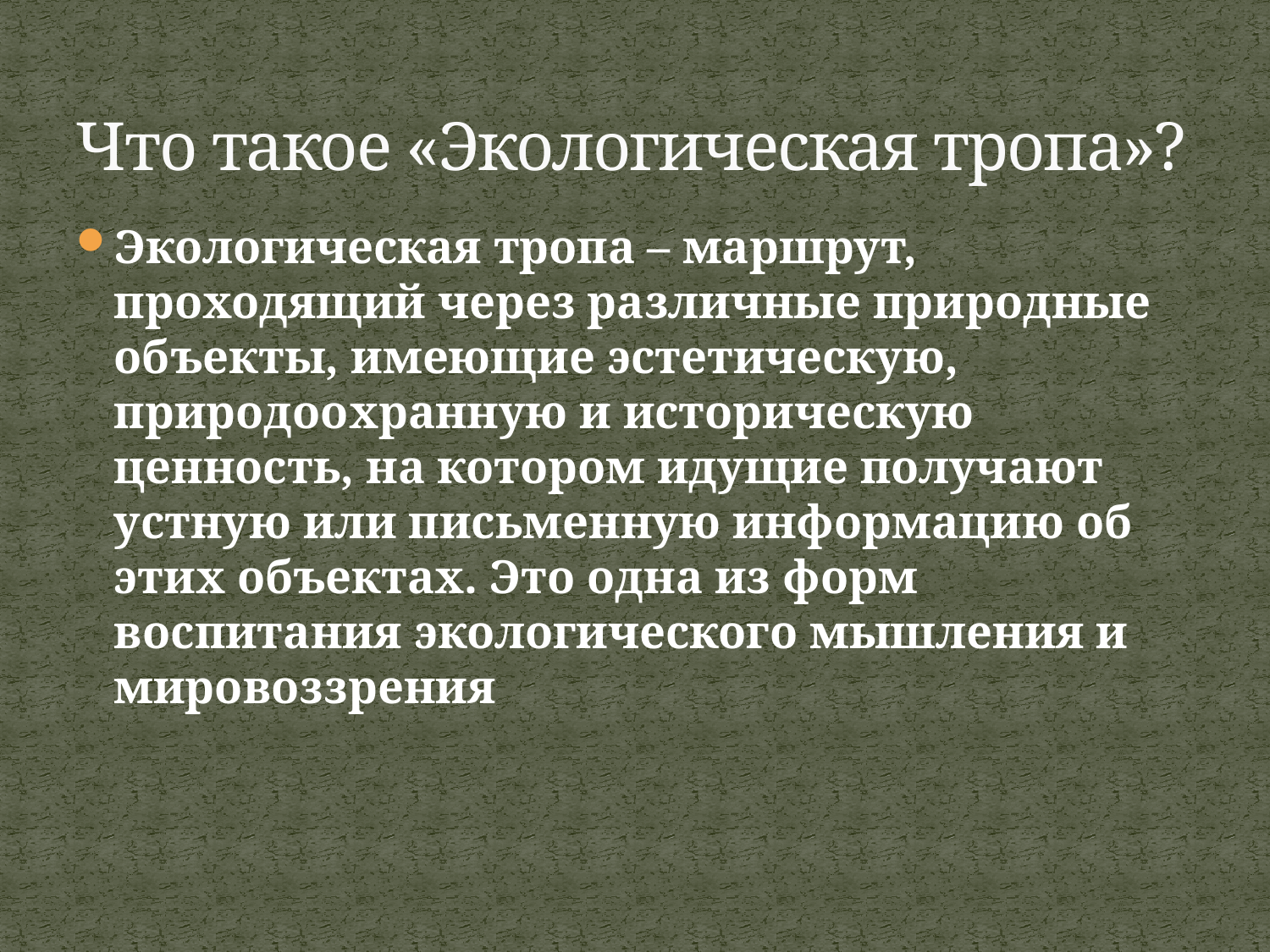

# Что такое «Экологическая тропа»?
Экологическая тропа – маршрут, проходящий через различные природные объекты, имеющие эстетическую, природоохранную и историческую ценность, на котором идущие получают устную или письменную информацию об этих объектах. Это одна из форм воспитания экологического мышления и мировоззрения